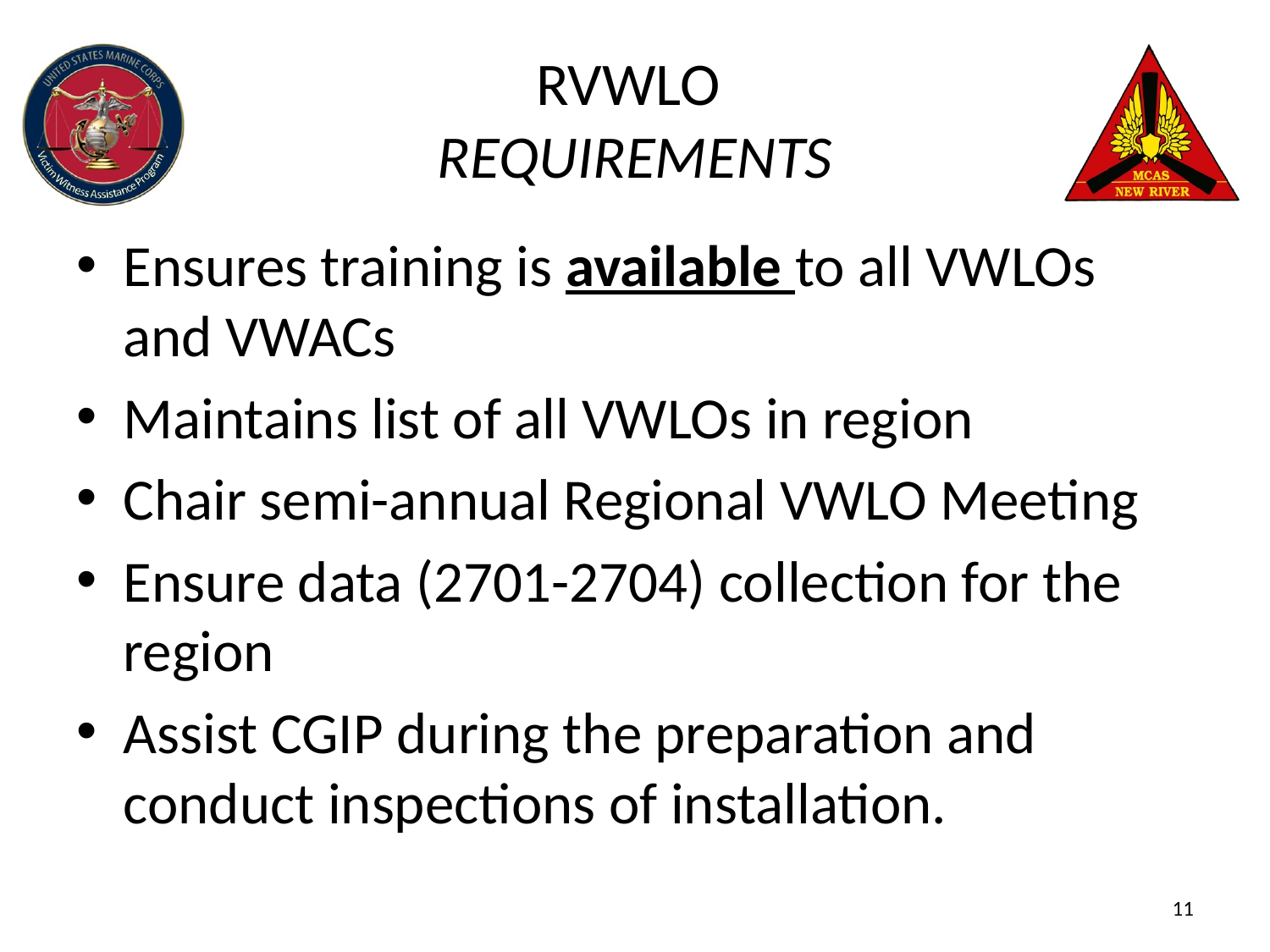

# RVWLO REQUIREMENTS
Ensures training is available to all VWLOs and VWACs
Maintains list of all VWLOs in region
Chair semi-annual Regional VWLO Meeting
Ensure data (2701-2704) collection for the region
Assist CGIP during the preparation and conduct inspections of installation.
11